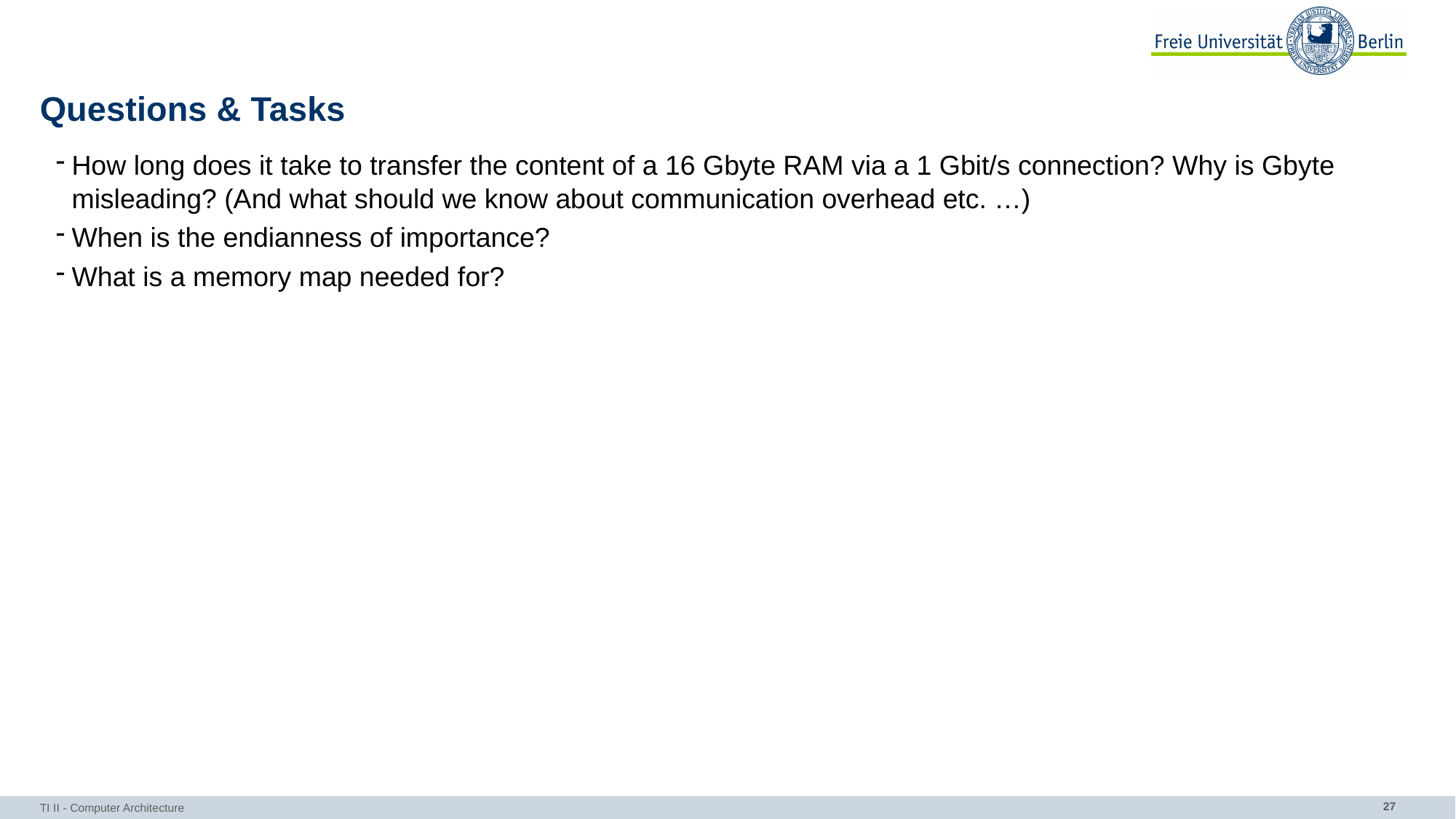

# Questions & Tasks
How long does it take to transfer the content of a 16 Gbyte RAM via a 1 Gbit/s connection? Why is Gbyte misleading? (And what should we know about communication overhead etc. …)
When is the endianness of importance?
What is a memory map needed for?
TI II - Computer Architecture